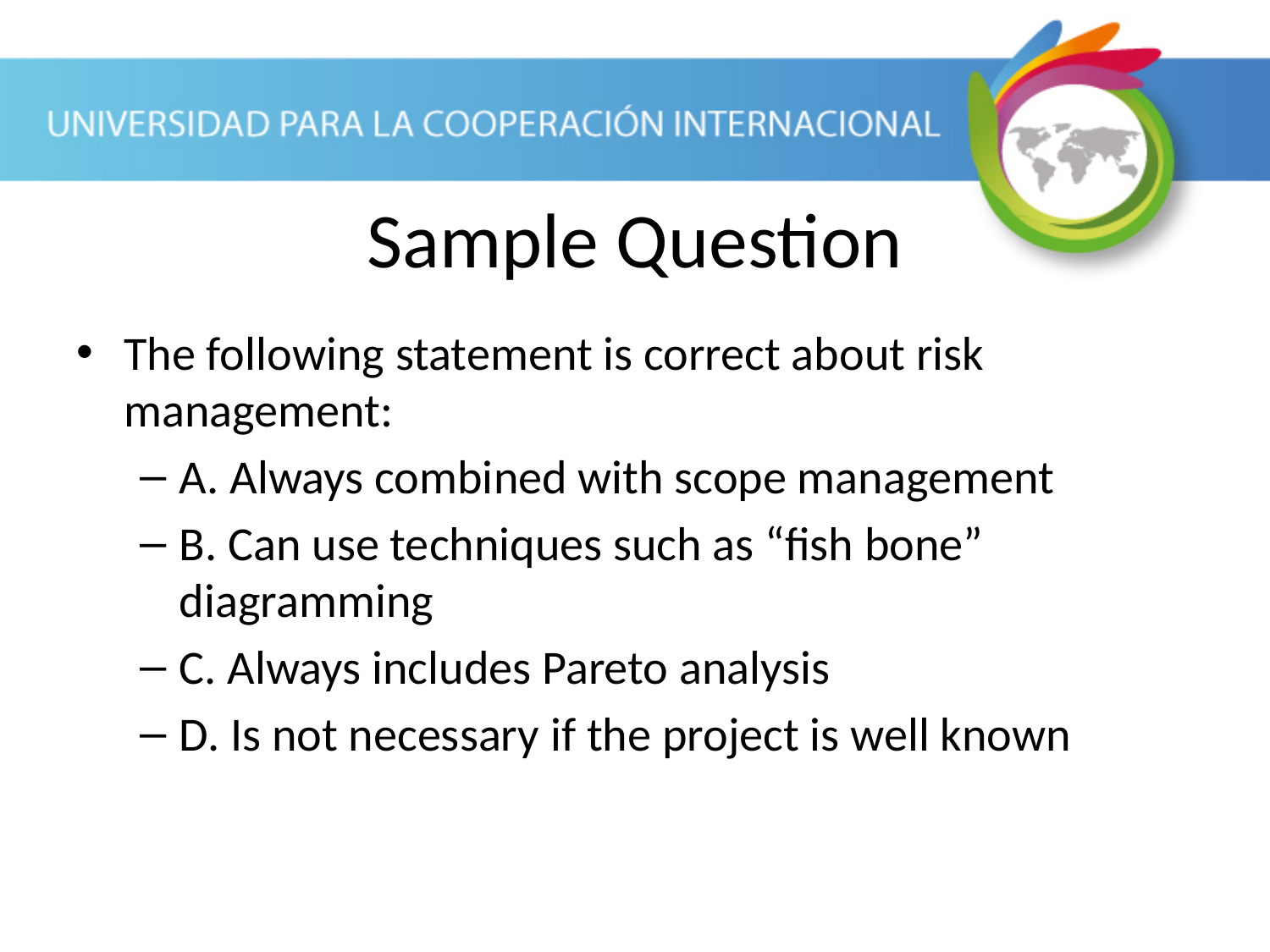

Sample Question
The following statement is correct about risk management:
A. Always combined with scope management
B. Can use techniques such as “fish bone” diagramming
C. Always includes Pareto analysis
D. Is not necessary if the project is well known